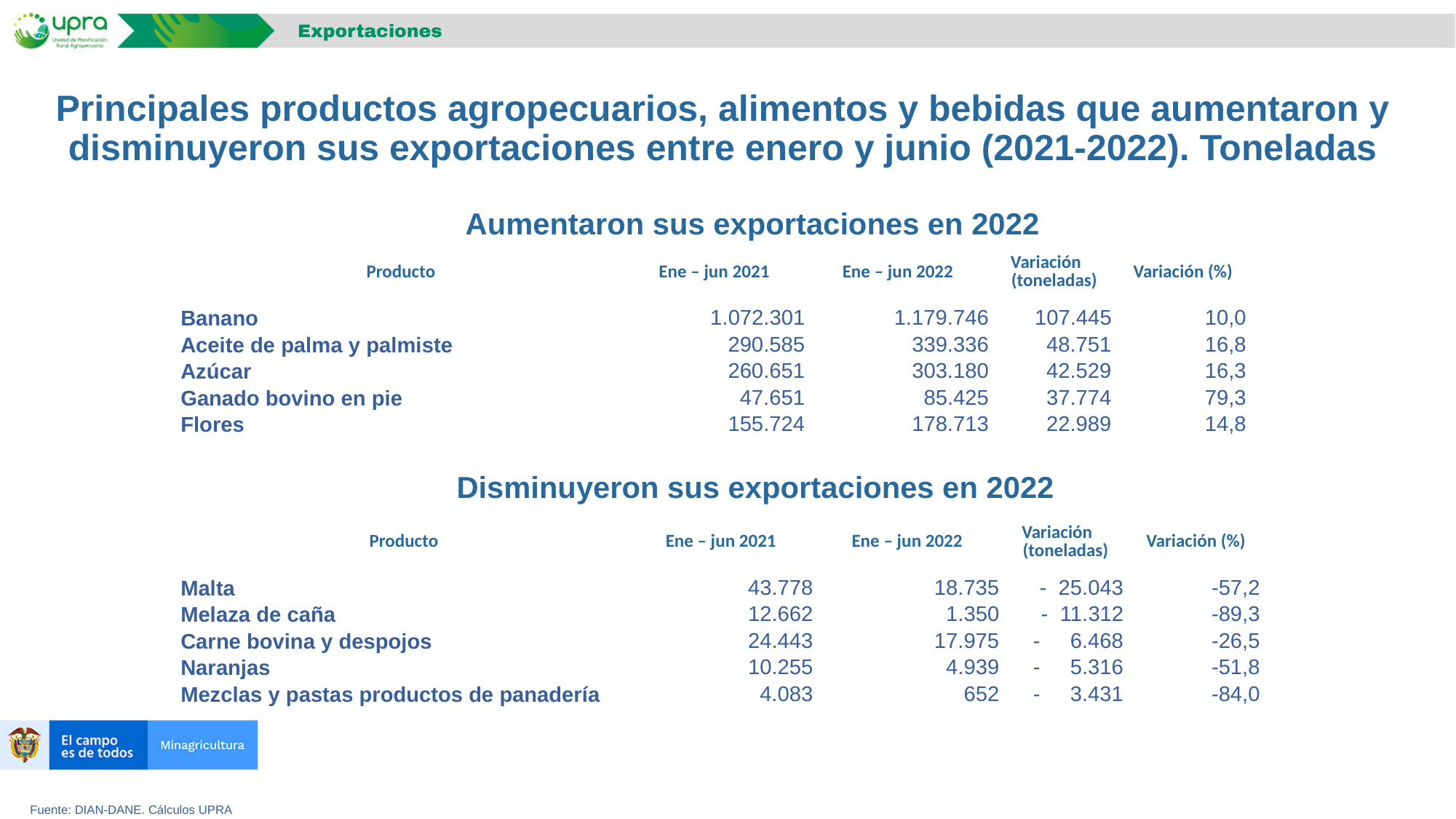

Exportaciones
# Principales productos agropecuarios, alimentos y bebidas que aumentaron y disminuyeron sus exportaciones entre enero y junio (2021-2022). Toneladas
Aumentaron sus exportaciones en 2022
| Producto | Ene – jun 2021 | Ene – jun 2022 | Variación (toneladas) | Variación (%) |
| --- | --- | --- | --- | --- |
| Banano | 1.072.301 | 1.179.746 | 107.445 | 10,0 |
| Aceite de palma y palmiste | 290.585 | 339.336 | 48.751 | 16,8 |
| Azúcar | 260.651 | 303.180 | 42.529 | 16,3 |
| Ganado bovino en pie | 47.651 | 85.425 | 37.774 | 79,3 |
| Flores | 155.724 | 178.713 | 22.989 | 14,8 |
Disminuyeron sus exportaciones en 2022
| Producto | Ene – jun 2021 | Ene – jun 2022 | Variación (toneladas) | Variación (%) |
| --- | --- | --- | --- | --- |
| Malta | 43.778 | 18.735 | - 25.043 | -57,2 |
| Melaza de caña | 12.662 | 1.350 | - 11.312 | -89,3 |
| Carne bovina y despojos | 24.443 | 17.975 | - 6.468 | -26,5 |
| Naranjas | 10.255 | 4.939 | - 5.316 | -51,8 |
| Mezclas y pastas productos de panadería | 4.083 | 652 | - 3.431 | -84,0 |
Fuente: DIAN-DANE. Cálculos UPRA